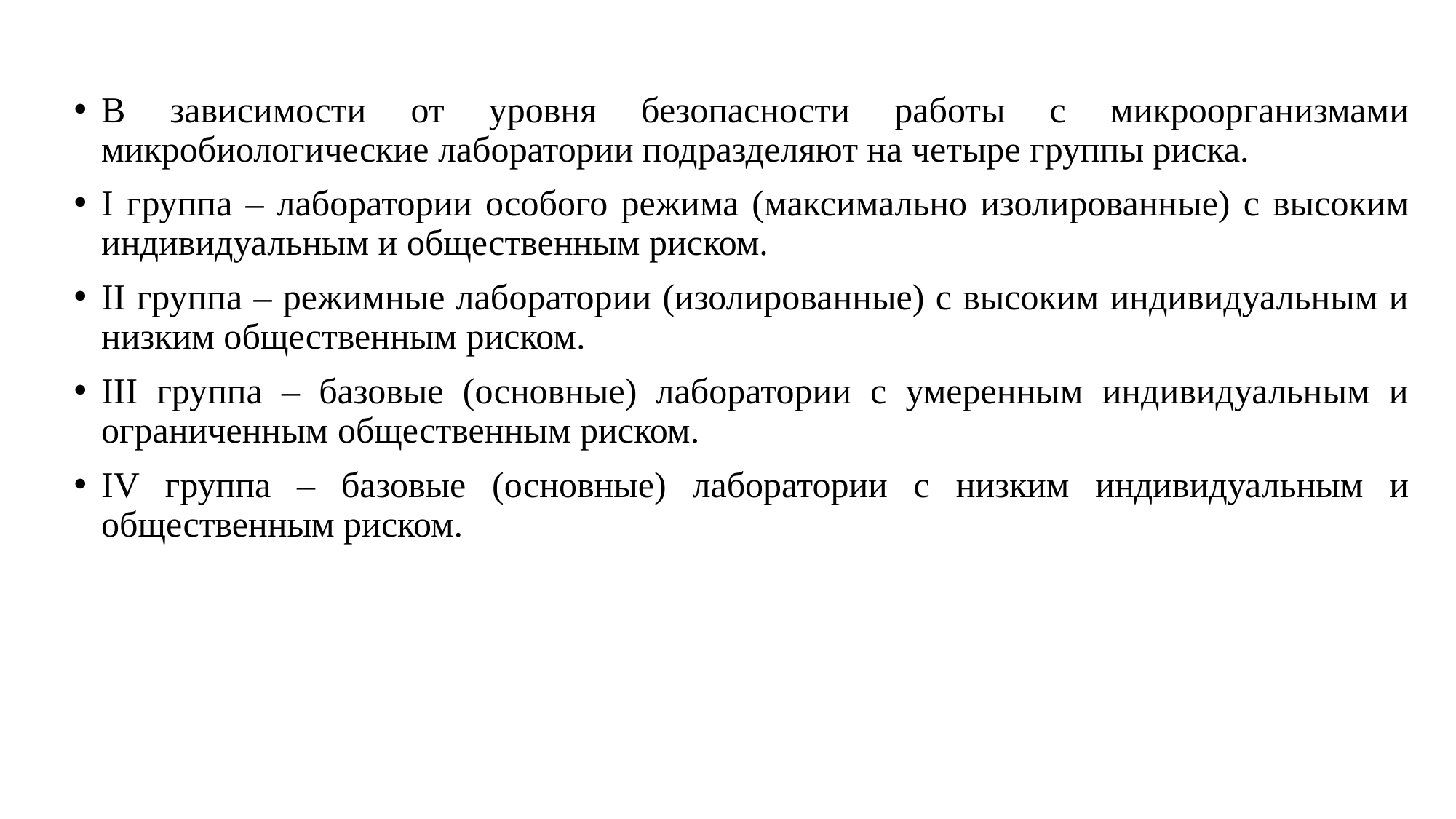

В зависимости от уровня безопасности работы с микроорганизмами микробиологические лаборатории подразделяют на четыре группы риска.
I группа – лаборатории особого режима (максимально изолированные) с высоким индивидуальным и общественным риском.
II группа – режимные лаборатории (изолированные) с высоким индивидуальным и низким общественным риском.
III группа – базовые (основные) лаборатории с умеренным индивидуальным и ограниченным общественным риском.
IV группа – базовые (основные) лаборатории с низким индивидуальным и общественным риском.